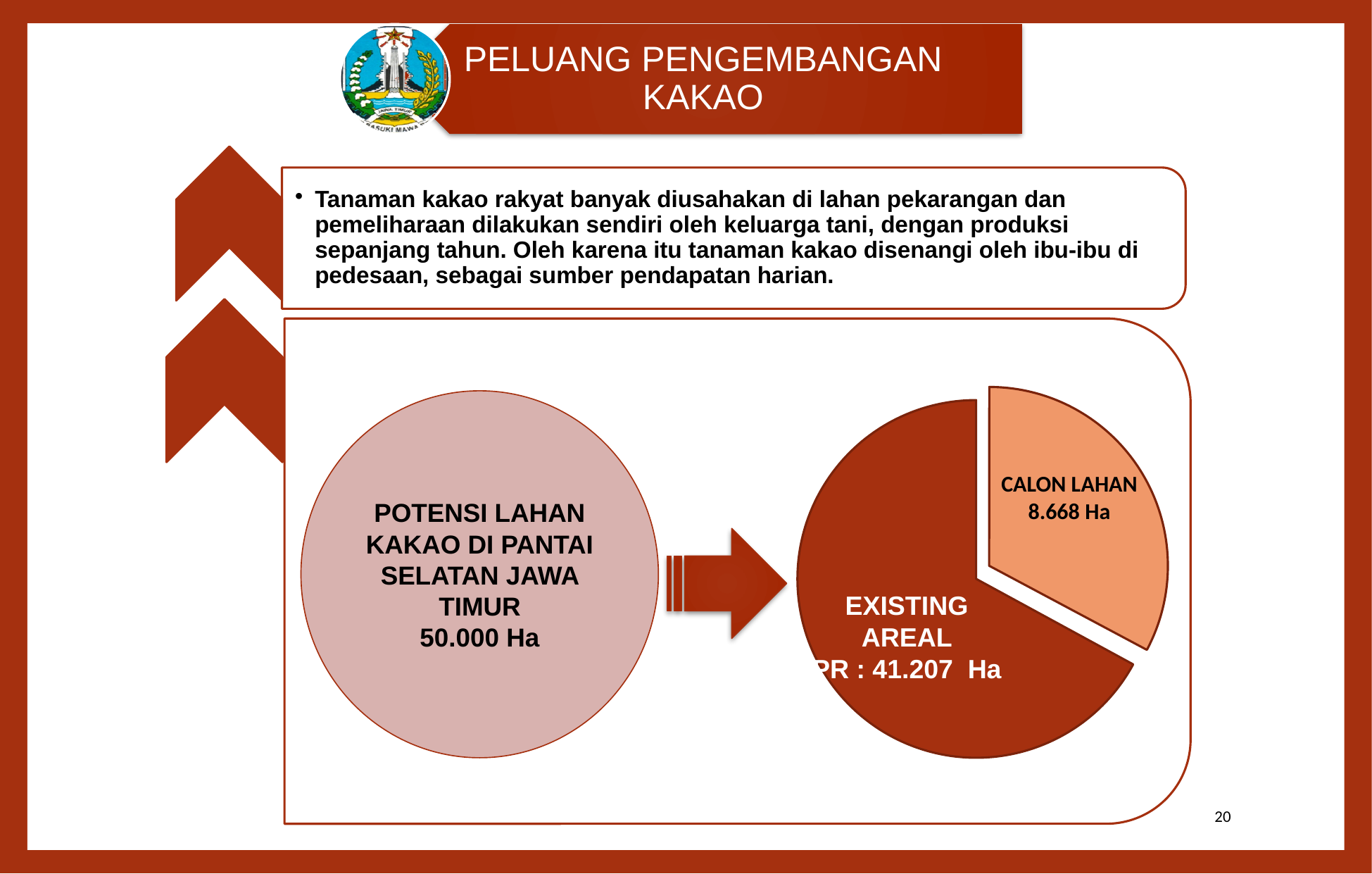

PELUANG PENGEMBANGAN  KAKAO

Tanaman kakao rakyat banyak diusahakan di lahan pekarangan dan pemeliharaan dilakukan sendiri oleh keluarga tani, dengan produksi sepanjang tahun. Oleh karena itu tanaman kakao disenangi oleh ibu-ibu di pedesaan, sebagai sumber pendapatan harian.

POTENSI LAHAN KAKAO DI PANTAI SELATAN JAWA TIMUR
50.000 Ha

CALON LAHAN
8.668 Ha

EXISTING AREAL
PR : 41.207  Ha
20